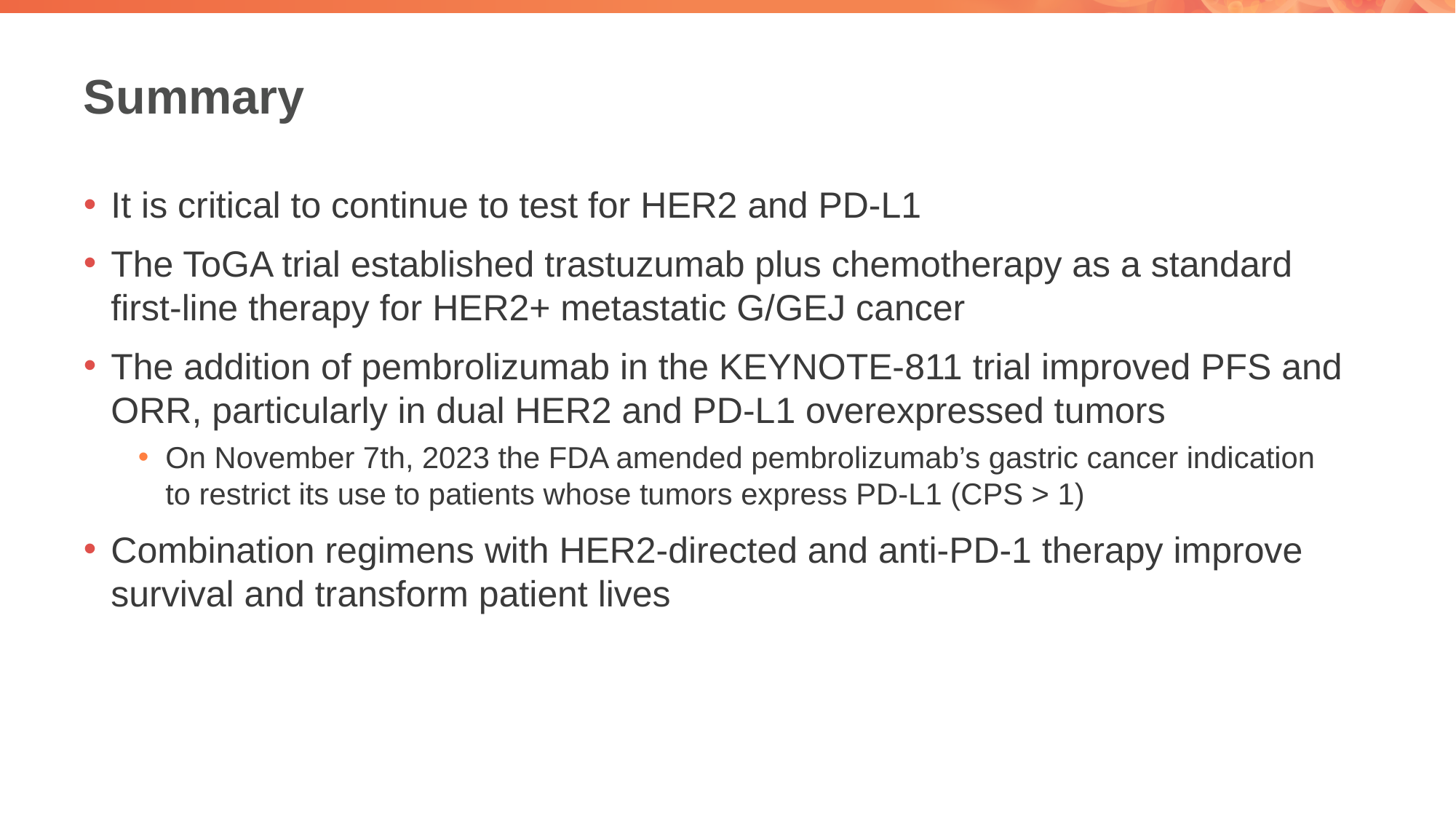

# Summary
It is critical to continue to test for HER2 and PD-L1
The ToGA trial established trastuzumab plus chemotherapy as a standard first-line therapy for HER2+ metastatic G/GEJ cancer
The addition of pembrolizumab in the KEYNOTE-811 trial improved PFS and ORR, particularly in dual HER2 and PD-L1 overexpressed tumors
On November 7th, 2023 the FDA amended pembrolizumab’s gastric cancer indication to restrict its use to patients whose tumors express PD-L1 (CPS > 1)
Combination regimens with HER2-directed and anti-PD-1 therapy improve survival and transform patient lives